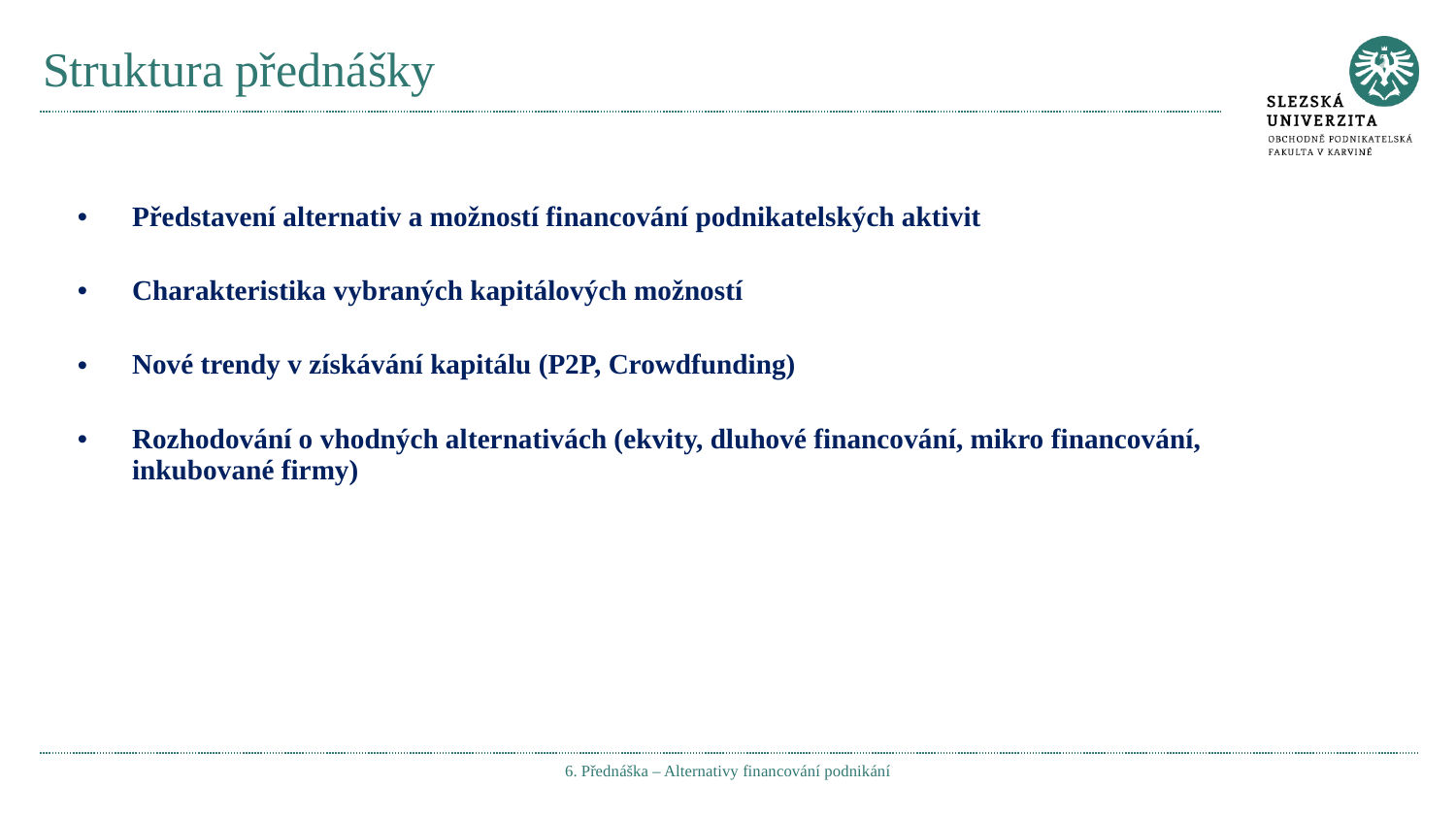

# Struktura přednášky

Představení alternativ a možností financování podnikatelských aktivit

Charakteristika vybraných kapitálových možností

Nové trendy v získávání kapitálu (P2P, Crowdfunding)

Rozhodování o vhodných alternativách (ekvity, dluhové financování, mikro financování, inkubované firmy)

6. Přednáška – Alternativy financování podnikání